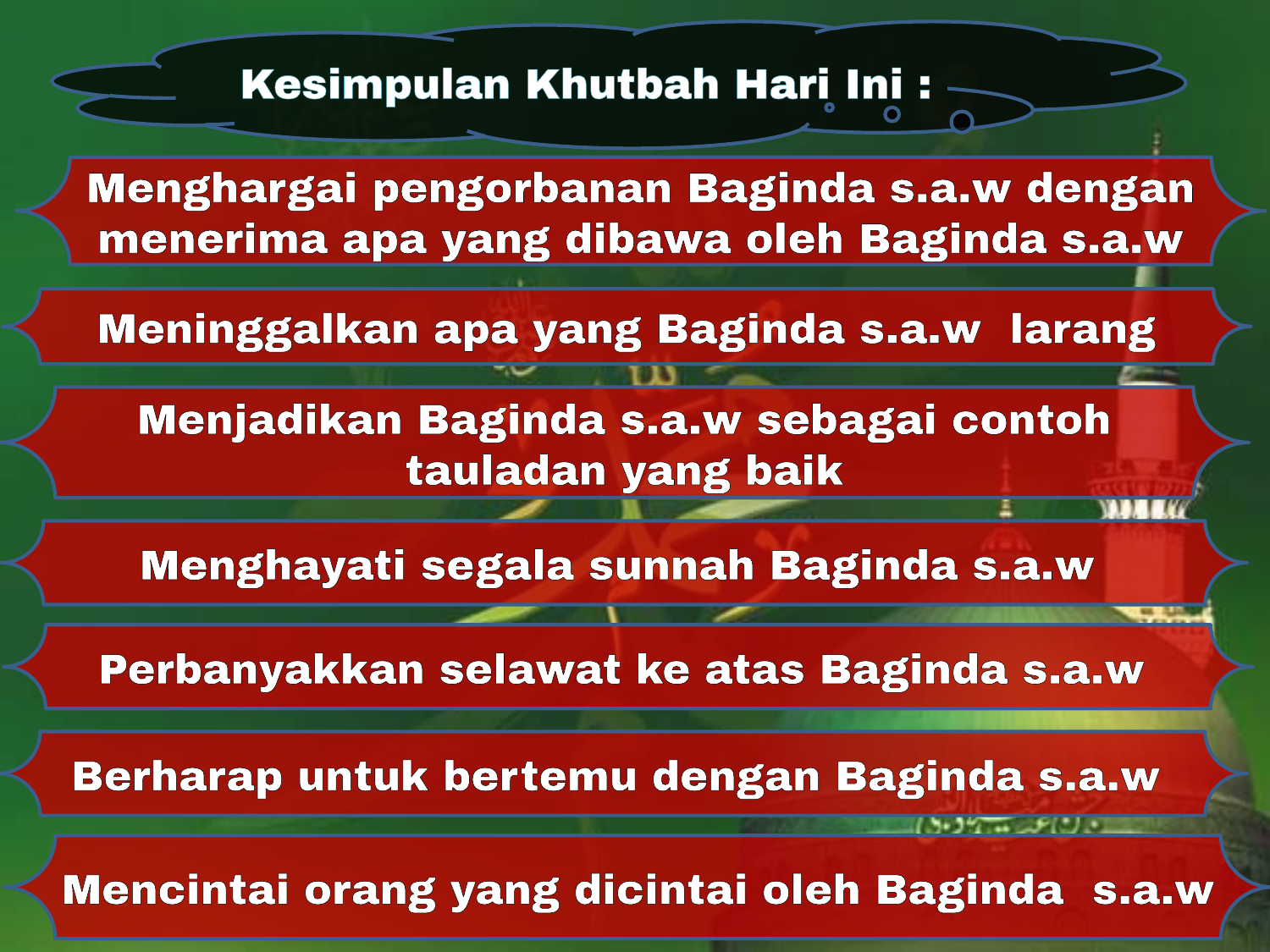

Kesimpulan Khutbah Hari Ini :
Menghargai pengorbanan Baginda s.a.w dengan menerima apa yang dibawa oleh Baginda s.a.w
Meninggalkan apa yang Baginda s.a.w  larang
Menjadikan Baginda s.a.w sebagai contoh tauladan yang baik
Menghayati segala sunnah Baginda s.a.w
Perbanyakkan selawat ke atas Baginda s.a.w
Berharap untuk bertemu dengan Baginda s.a.w
Mencintai orang yang dicintai oleh Baginda  s.a.w